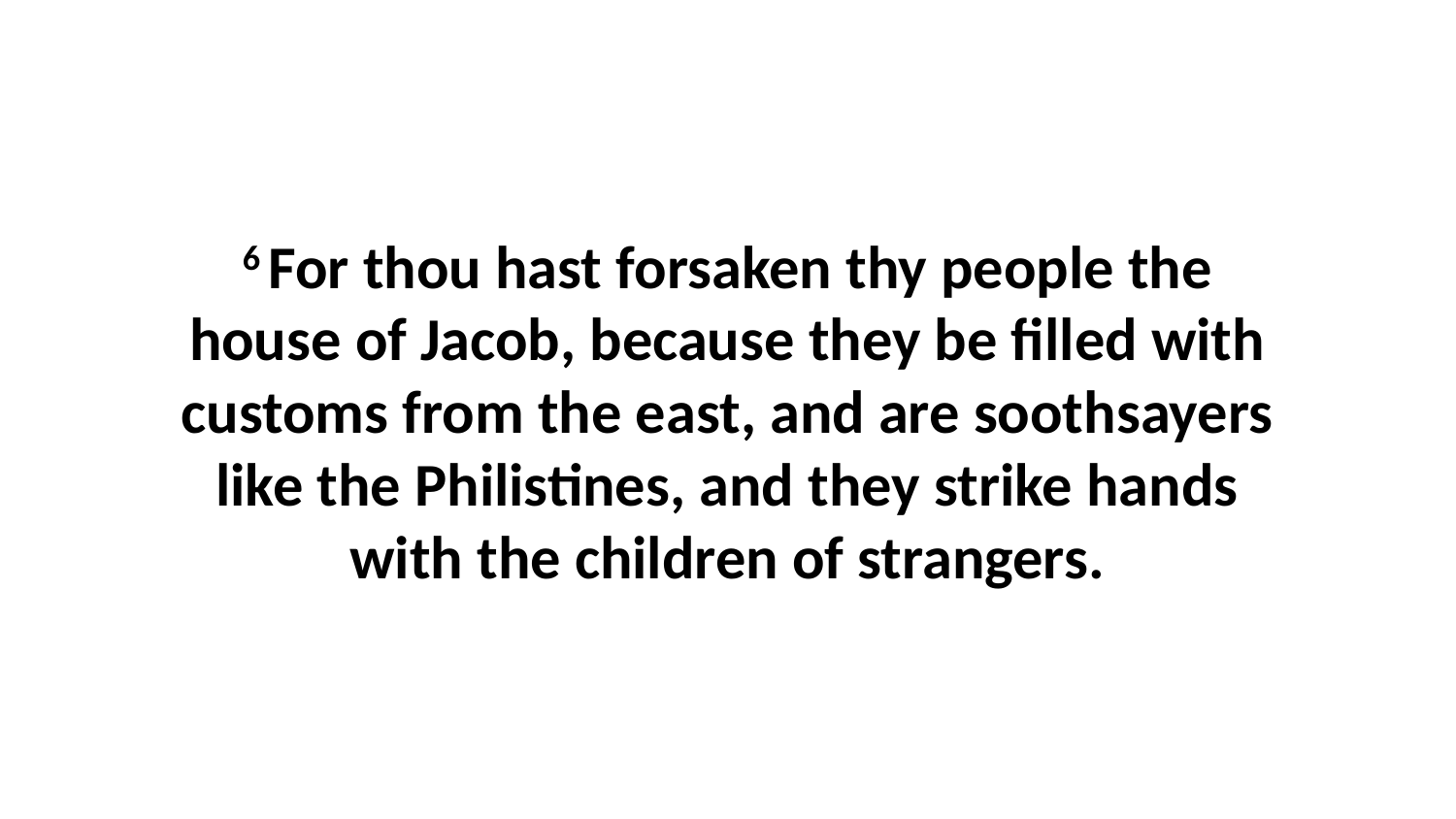

6 For thou hast forsaken thy people the house of Jacob, because they be filled with customs from the east, and are soothsayers like the Philistines, and they strike hands with the children of strangers.